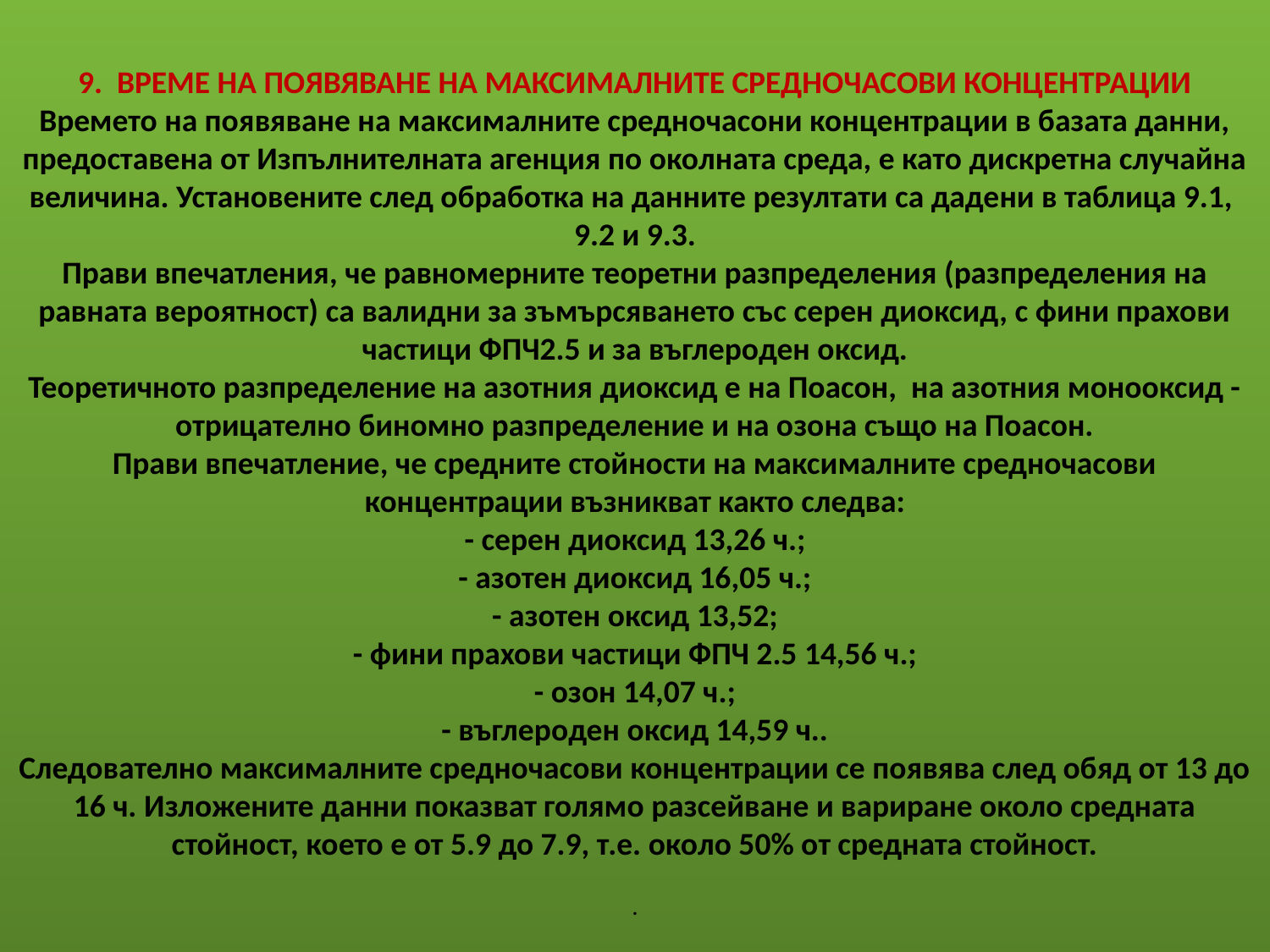

# 9.  ВРЕМЕ НА ПОЯВЯВАНЕ НА МАКСИМАЛНИТЕ СРЕДНОЧАСОВИ КОНЦЕНТРАЦИИ Времето на появяване на максималните средночасони концентрации в базата данни, предоставена от Изпълнителната агенция по околната среда, е като дискретна случайна величина. Установените след обработка на данните резултати са дадени в таблица 9.1,  9.2 и 9.3. Прави впечатления, че равномерните теоретни разпределения (разпределения на равната вероятност) са валидни за зъмърсяването със серен диоксид, с фини прахови частици ФПЧ2.5 и за въглероден оксид. Теоретичното разпределение на азотния диоксид е на Поасон,  на азотния монооксид - отрицателно биномно разпределение и на озона също на Поасон. Прави впечатление, че средните стойности на максималните средночасови концентрации възникват както следва: - серен диоксид 13,26 ч.; - азотен диоксид 16,05 ч.; - азотен оксид 13,52; - фини прахови частици ФПЧ 2.5 14,56 ч.; - озон 14,07 ч.; - въглероден оксид 14,59 ч.. Следователно максималните средночасови концентрации се появява след обяд от 13 до 16 ч. Изложените данни показват голямо разсейване и вариране около средната стойност, което е от 5.9 до 7.9, т.е. около 50% от средната стойност. .